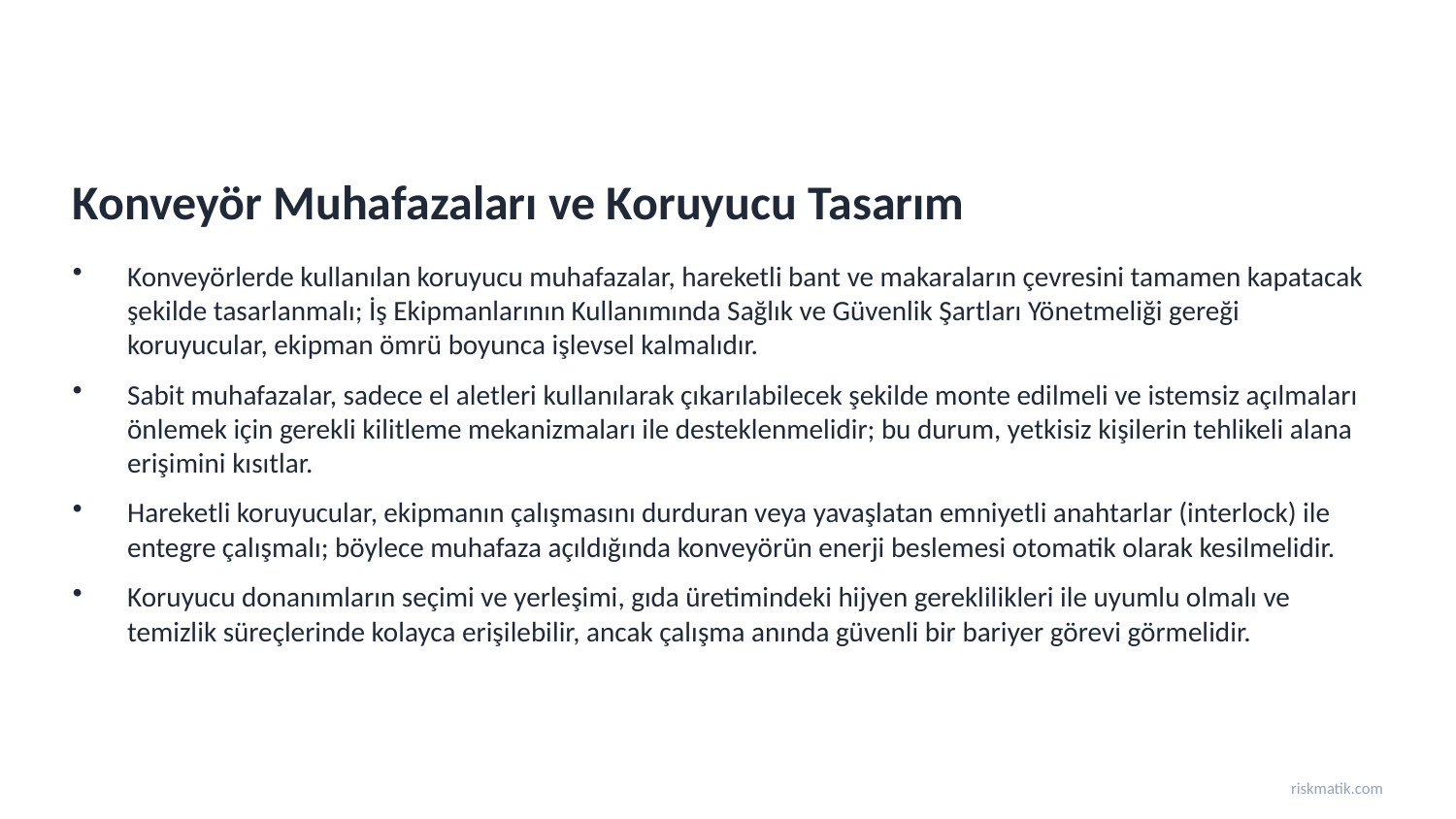

Konveyör Muhafazaları ve Koruyucu Tasarım
Konveyörlerde kullanılan koruyucu muhafazalar, hareketli bant ve makaraların çevresini tamamen kapatacak şekilde tasarlanmalı; İş Ekipmanlarının Kullanımında Sağlık ve Güvenlik Şartları Yönetmeliği gereği koruyucular, ekipman ömrü boyunca işlevsel kalmalıdır.
Sabit muhafazalar, sadece el aletleri kullanılarak çıkarılabilecek şekilde monte edilmeli ve istemsiz açılmaları önlemek için gerekli kilitleme mekanizmaları ile desteklenmelidir; bu durum, yetkisiz kişilerin tehlikeli alana erişimini kısıtlar.
Hareketli koruyucular, ekipmanın çalışmasını durduran veya yavaşlatan emniyetli anahtarlar (interlock) ile entegre çalışmalı; böylece muhafaza açıldığında konveyörün enerji beslemesi otomatik olarak kesilmelidir.
Koruyucu donanımların seçimi ve yerleşimi, gıda üretimindeki hijyen gereklilikleri ile uyumlu olmalı ve temizlik süreçlerinde kolayca erişilebilir, ancak çalışma anında güvenli bir bariyer görevi görmelidir.
riskmatik.com